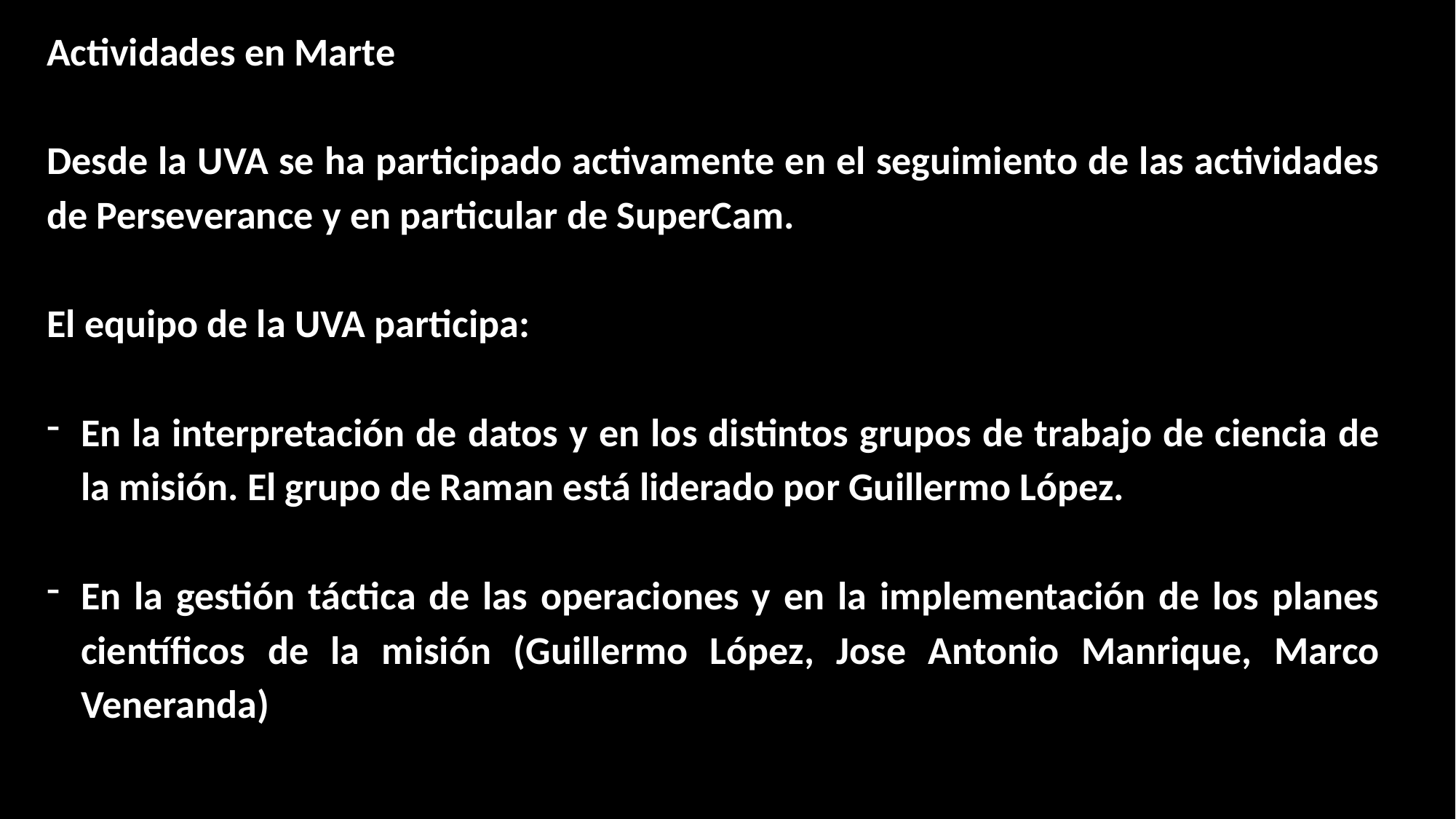

Actividades en Marte

Desde la UVA se ha participado activamente en el seguimiento de las actividades de Perseverance y en particular de SuperCam.

El equipo de la UVA participa:

En la interpretación de datos y en los distintos grupos de trabajo de ciencia de la misión. El grupo de Raman está liderado por Guillermo López.

En la gestión táctica de las operaciones y en la implementación de los planes científicos de la misión (Guillermo López, Jose Antonio Manrique, Marco Veneranda)